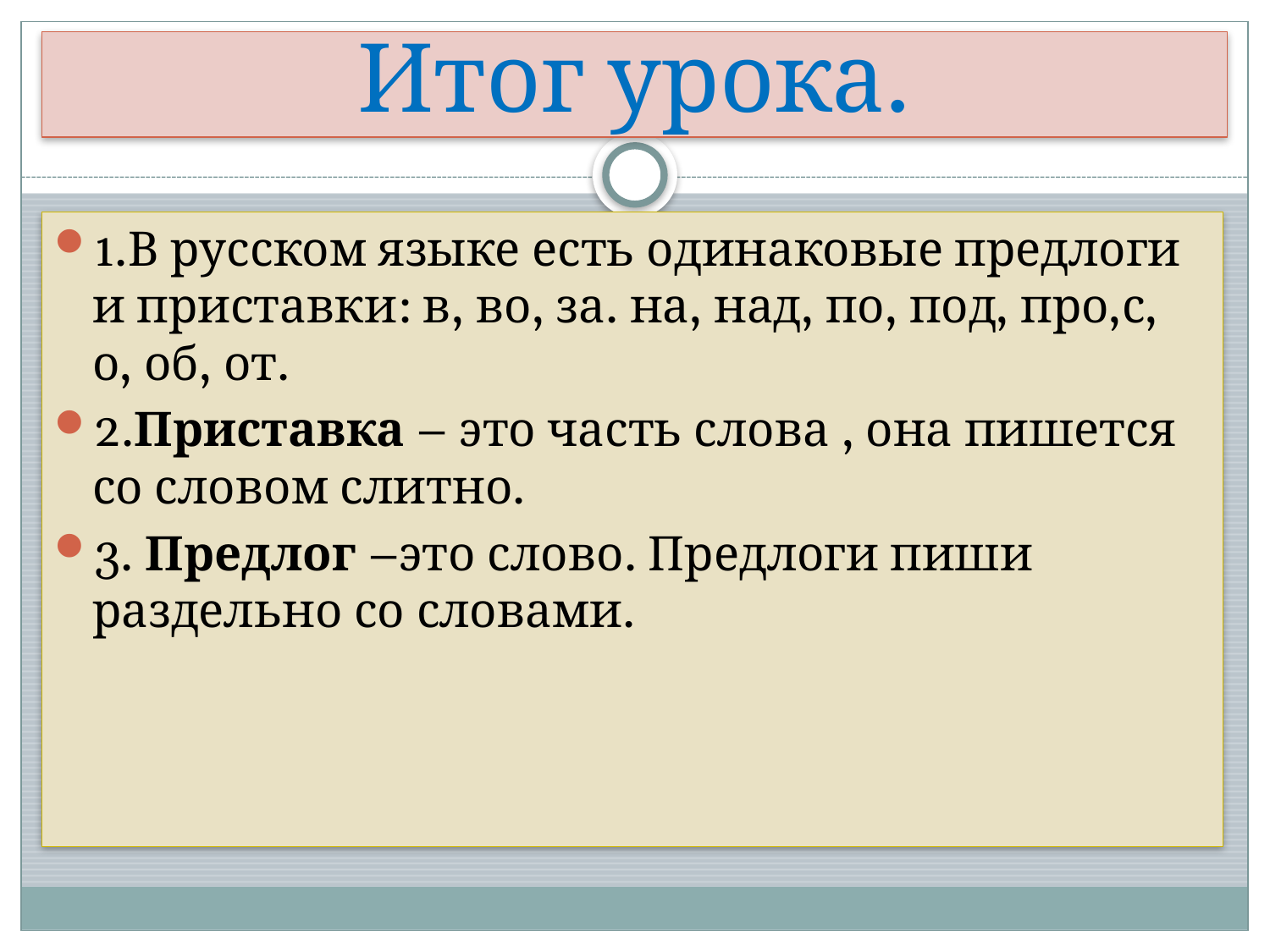

# Итог урока.
1.В русском языке есть одинаковые предлоги и приставки: в, во, за. на, над, по, под, про,с, о, об, от.
2.Приставка – это часть слова , она пишется со словом слитно.
3. Предлог –это слово. Предлоги пиши раздельно со словами.